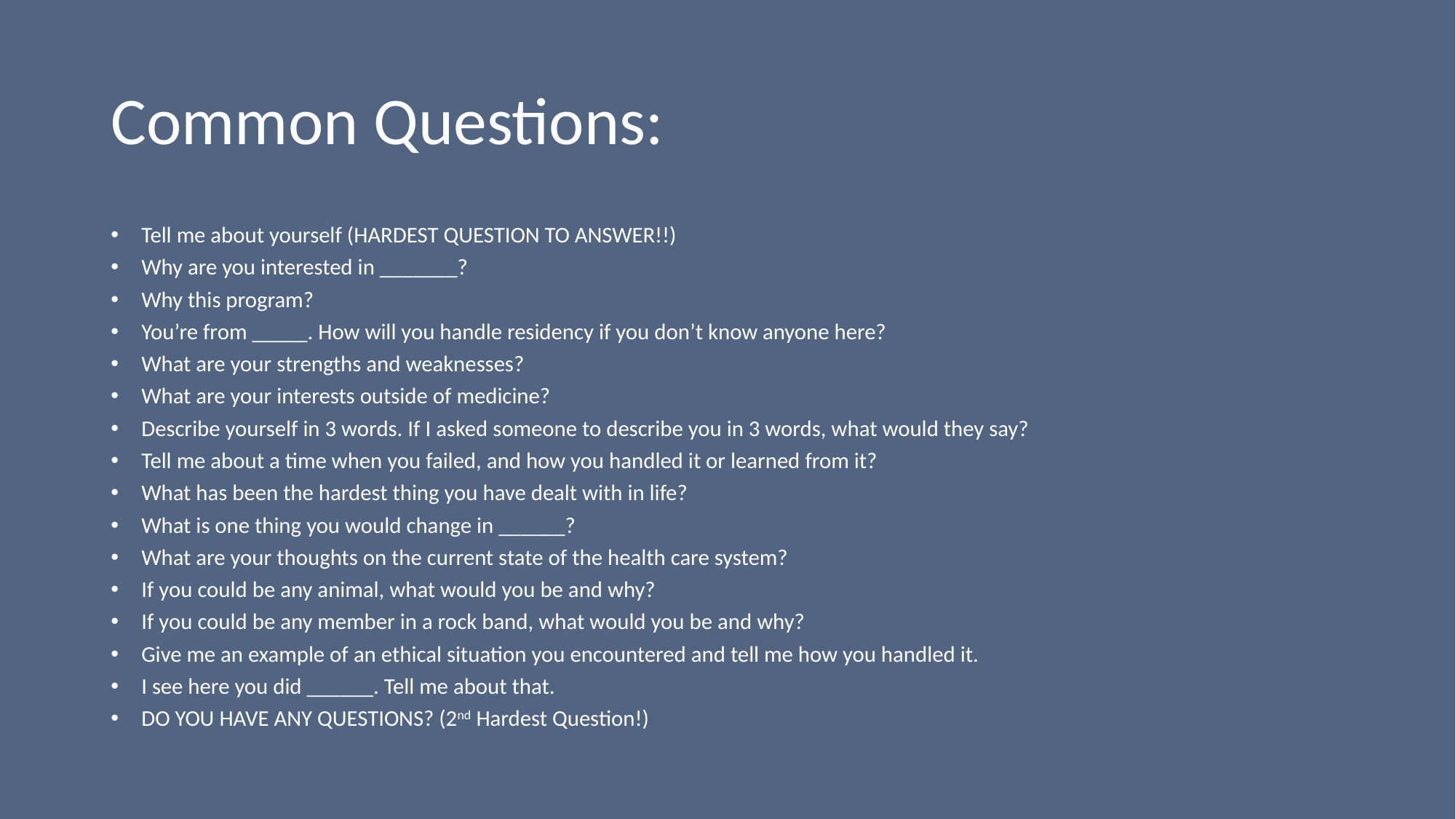

# Common Questions:
Tell me about yourself (HARDEST QUESTION TO ANSWER!!)
Why are you interested in _______?
Why this program?
You’re from _____. How will you handle residency if you don’t know anyone here?
What are your strengths and weaknesses?
What are your interests outside of medicine?
Describe yourself in 3 words. If I asked someone to describe you in 3 words, what would they say?
Tell me about a time when you failed, and how you handled it or learned from it?
What has been the hardest thing you have dealt with in life?
What is one thing you would change in ______?
What are your thoughts on the current state of the health care system?
If you could be any animal, what would you be and why?
If you could be any member in a rock band, what would you be and why?
Give me an example of an ethical situation you encountered and tell me how you handled it.
I see here you did ______. Tell me about that.
DO YOU HAVE ANY QUESTIONS? (2nd Hardest Question!)